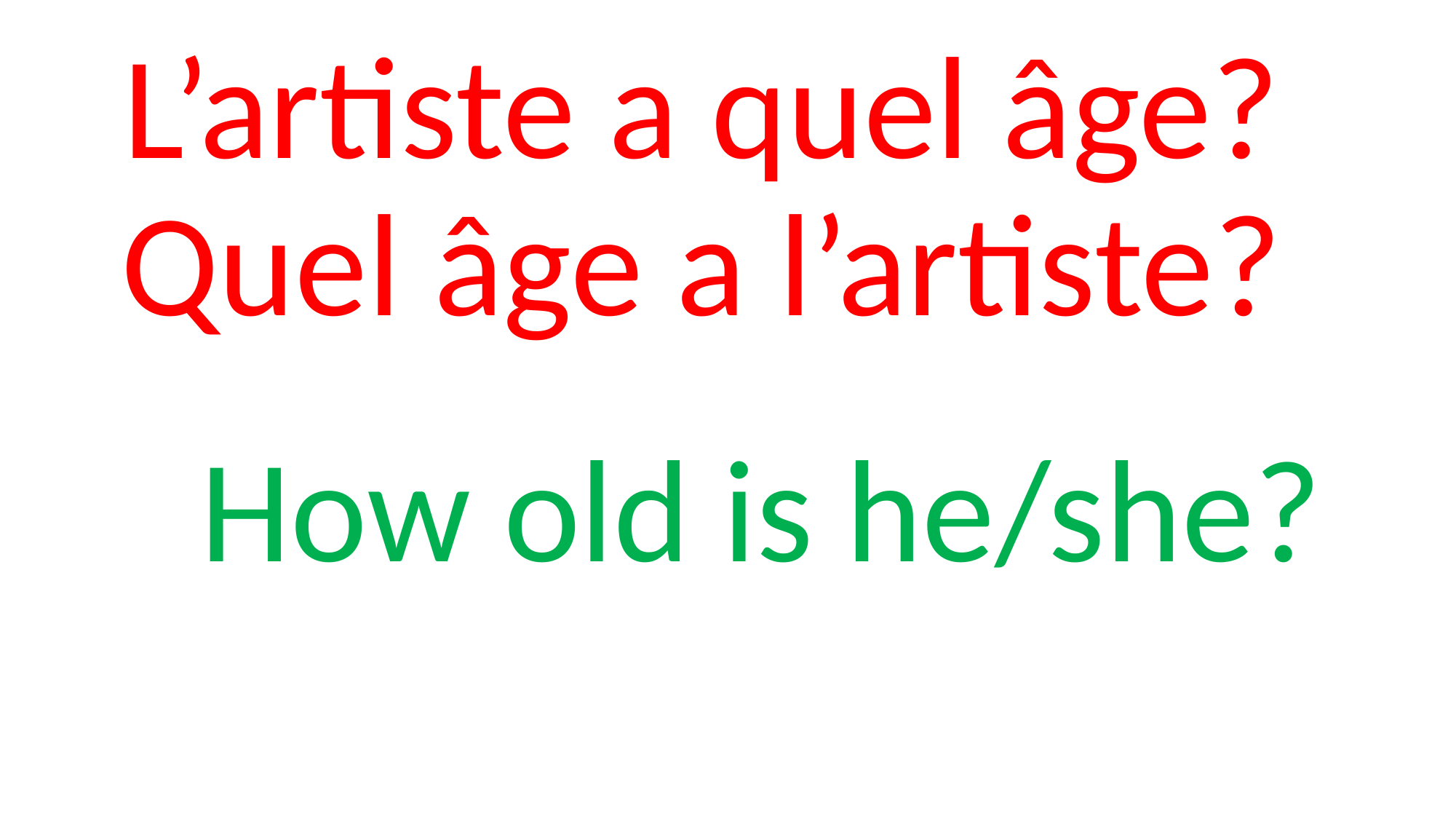

# L’artiste a quel âge? Quel âge a l’artiste?
How old is he/she?